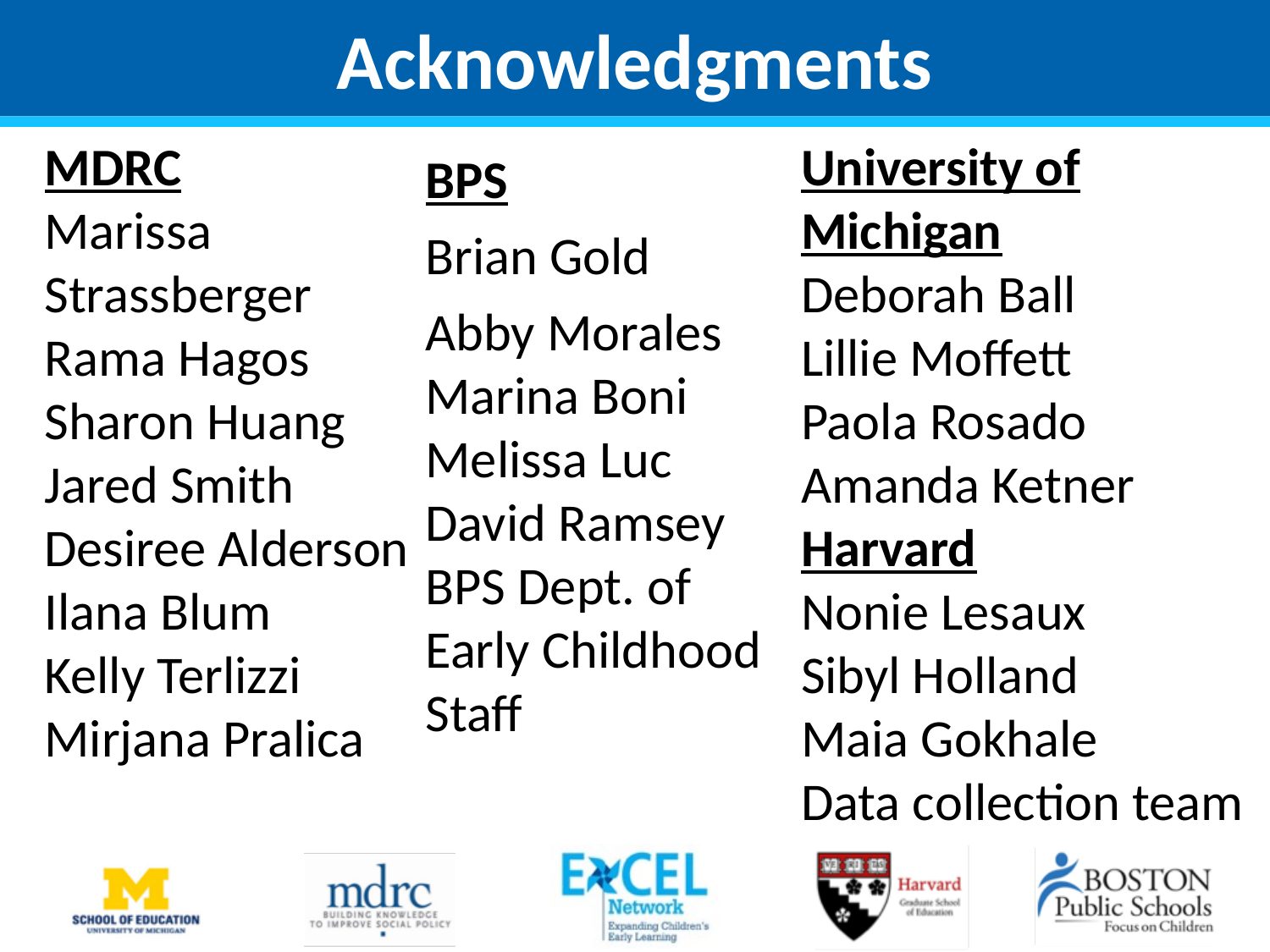

# Acknowledgments
MDRC
Marissa Strassberger
Rama Hagos
Sharon Huang
Jared Smith
Desiree Alderson
Ilana Blum
Kelly Terlizzi
Mirjana Pralica

BPS
Brian Gold
Abby Morales
Marina Boni
Melissa Luc
David Ramsey
BPS Dept. of Early Childhood Staff

University of Michigan
Deborah Ball
Lillie Moffett
Paola Rosado
Amanda Ketner
Harvard
Nonie Lesaux
Sibyl Holland
Maia Gokhale
Data collection team